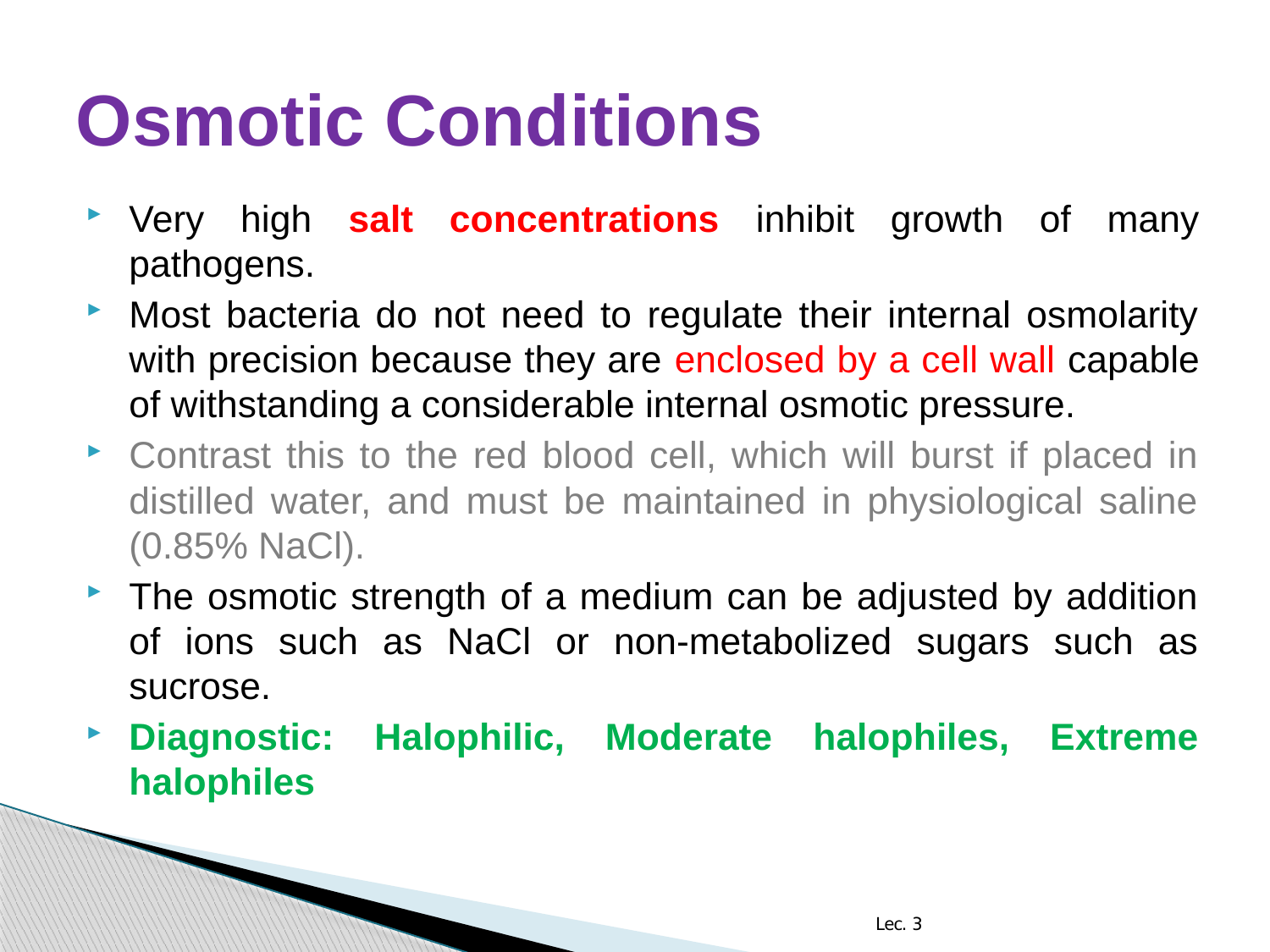

# Osmotic Conditions
Very high salt concentrations inhibit growth of many pathogens.
Most bacteria do not need to regulate their internal osmolarity with precision because they are enclosed by a cell wall capable of withstanding a considerable internal osmotic pressure.
Contrast this to the red blood cell, which will burst if placed in distilled water, and must be maintained in physiological saline (0.85% NaCl).
The osmotic strength of a medium can be adjusted by addition of ions such as NaCl or non-metabolized sugars such as sucrose.
Diagnostic: Halophilic, Moderate halophiles, Extreme halophiles

Lec. 3